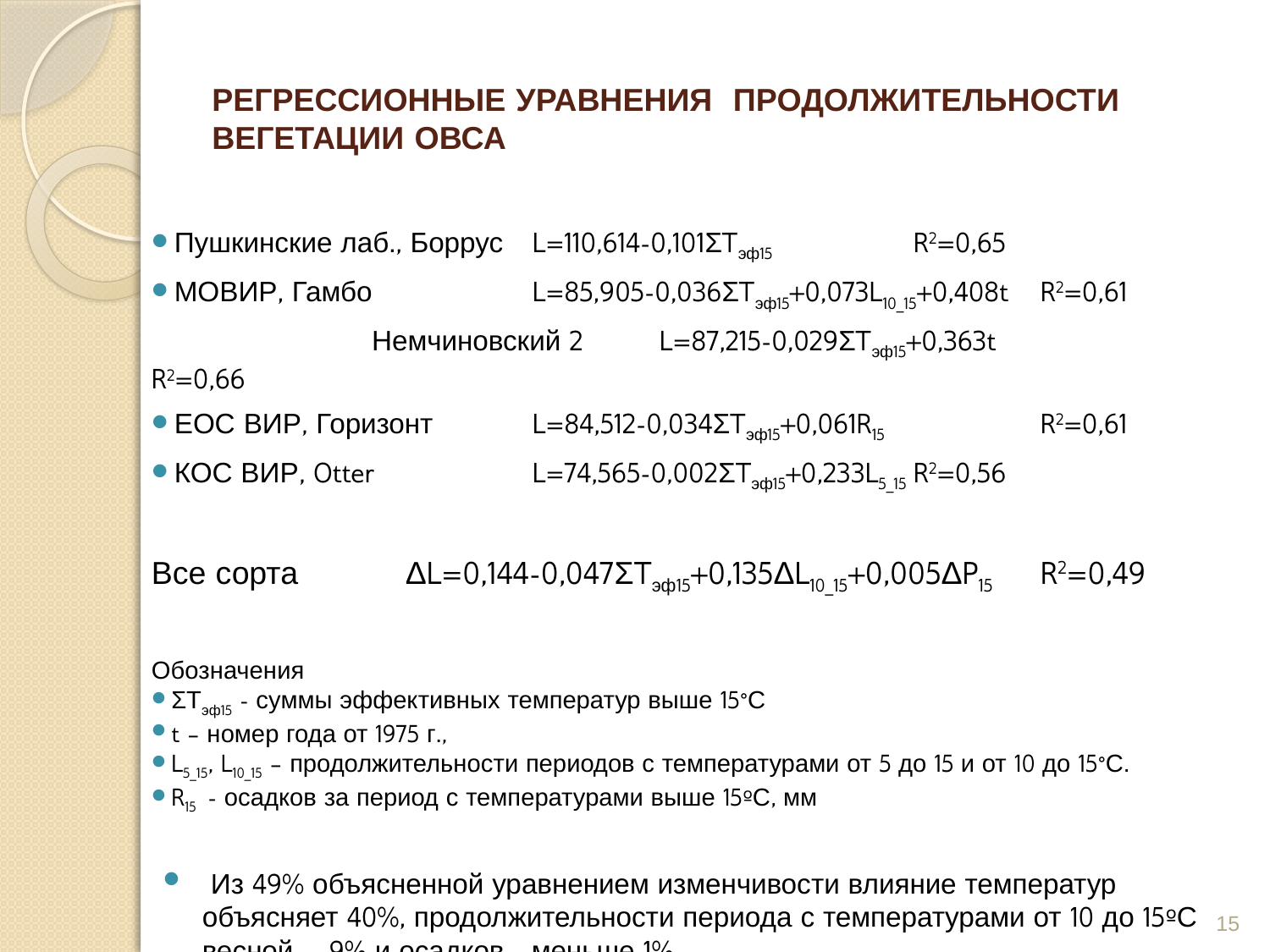

# Регрессионные уравнения  продолжительности вегетации овса
Пушкинские лаб., Боррус 	L=110,614-0,101ΣTэф15		R2=0,65
МОВИР, Гамбо 		L=85,905-0,036ΣTэф15+0,073L10_15+0,408t	R2=0,61
                          Немчиновский 2 	L=87,215-0,029ΣTэф15+0,363t 		R2=0,66
ЕОС ВИР, Горизонт	L=84,512-0,034ΣTэф15+0,061R15		R2=0,61
КОС ВИР, Otter		L=74,565-0,002ΣTэф15+0,233L5_15	R2=0,56

Все сорта 	ΔL=0,144-0,047ΣTэф15+0,135ΔL10_15+0,005ΔP15	R2=0,49

Обозначения
ΣТэф15 - суммы эффективных температур выше 15°С
t – номер года от 1975 г.,
L5_15, L10_15 – продолжительности периодов с температурами от 5 до 15 и от 10 до 15°С.
R15  - осадков за период с температурами выше 15ºС, мм

 Из 49% объясненной уравнением изменчивости влияние температур объясняет 40%, продолжительности периода с температурами от 10 до 15ºС  весной -  9% и осадков - меньше 1%.
15